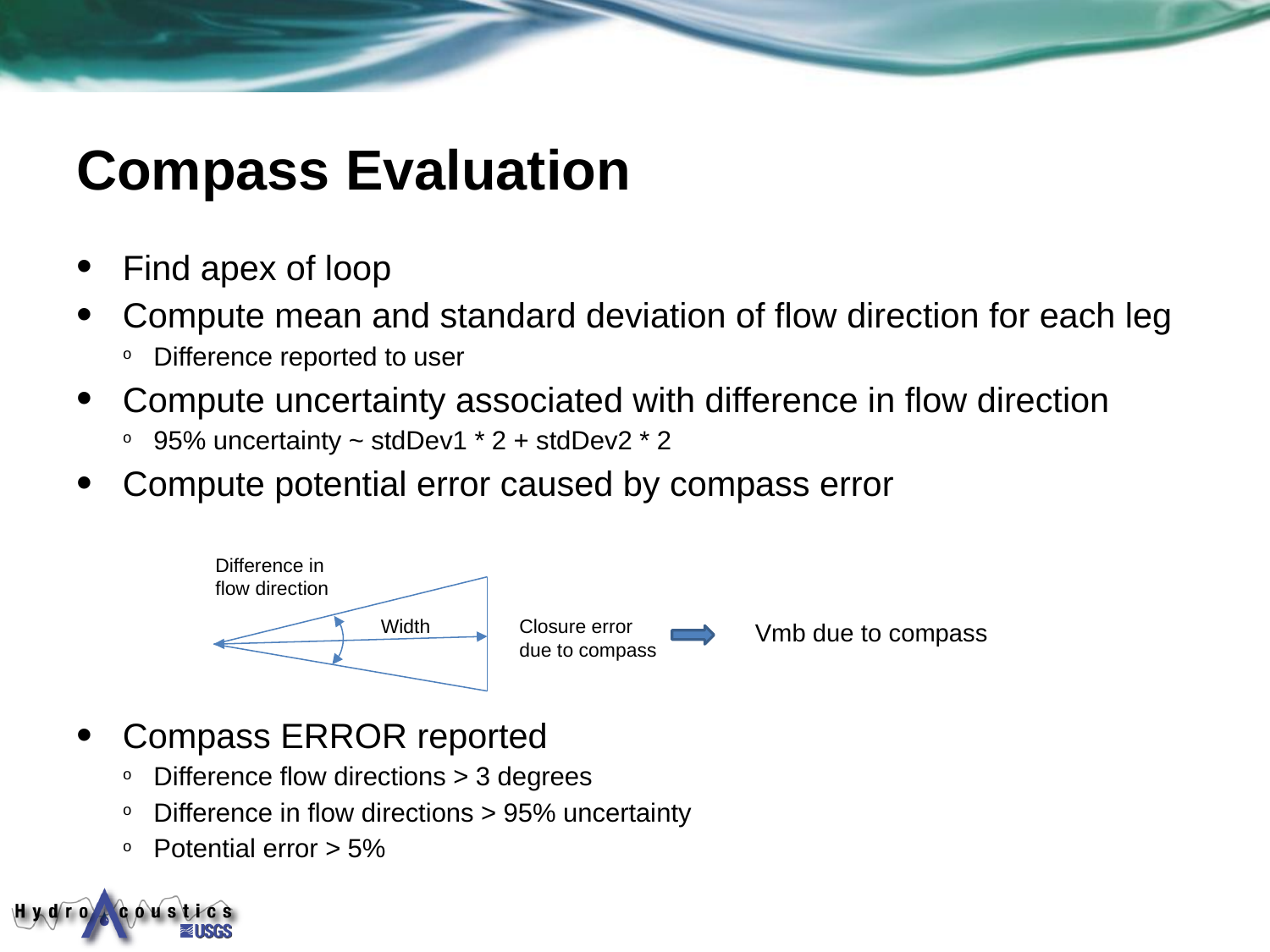

# Compass Evaluation
Find apex of loop
Compute mean and standard deviation of flow direction for each leg
Difference reported to user
Compute uncertainty associated with difference in flow direction
95% uncertainty ~ stdDev1 * 2 + stdDev2 * 2
Compute potential error caused by compass error
Compass ERROR reported
Difference flow directions > 3 degrees
Difference in flow directions > 95% uncertainty
Potential error > 5%

Difference in
flow direction

Width
Closure error
due to compass
Vmb due to compass